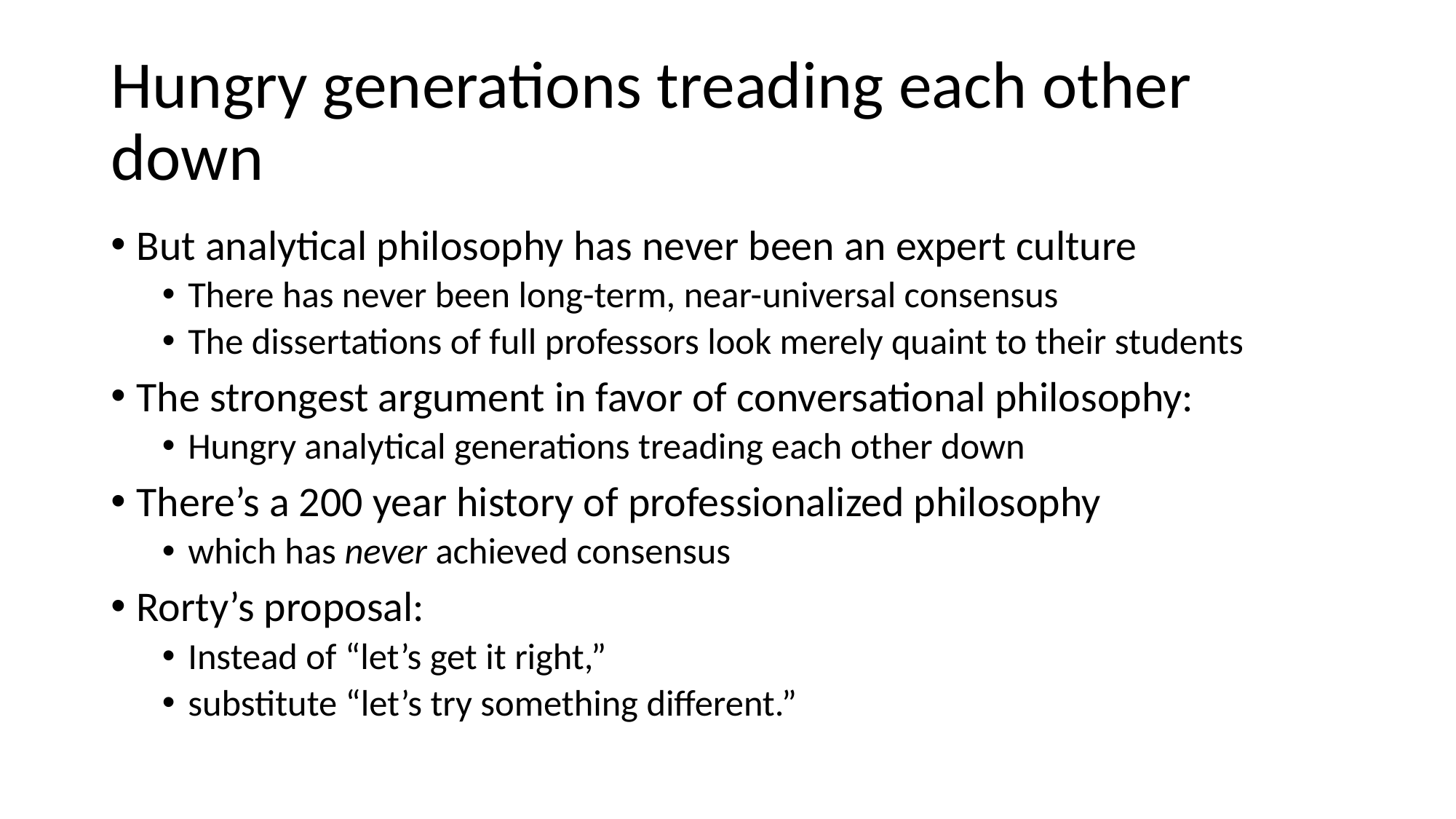

# Hungry generations treading each other down
But analytical philosophy has never been an expert culture
There has never been long-term, near-universal consensus
The dissertations of full professors look merely quaint to their students
The strongest argument in favor of conversational philosophy:
Hungry analytical generations treading each other down
There’s a 200 year history of professionalized philosophy
which has never achieved consensus
Rorty’s proposal:
Instead of “let’s get it right,”
substitute “let’s try something different.”